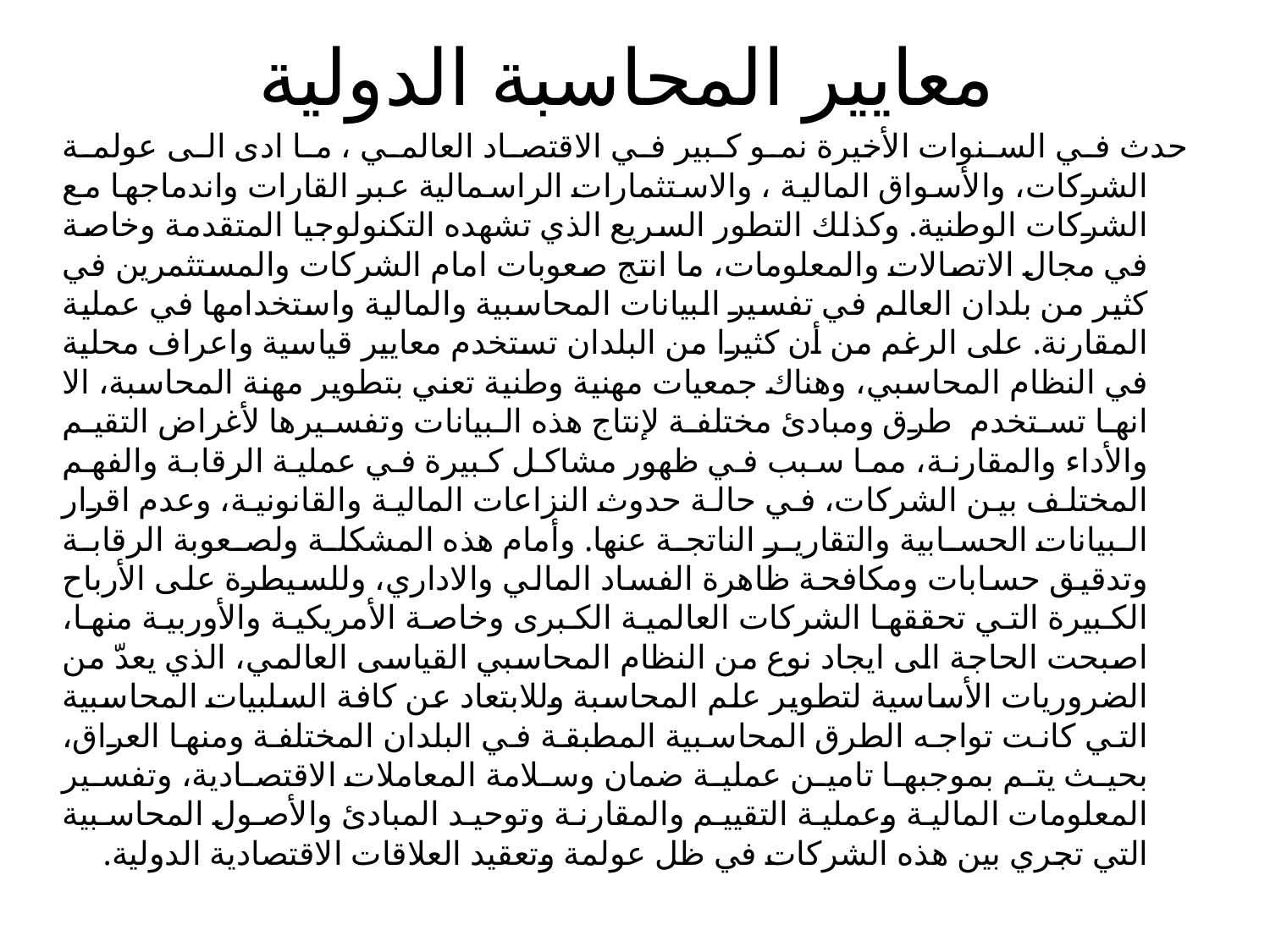

# معايير المحاسبة الدولية
حدث في السنوات الأخيرة نمو كبير في الاقتصاد العالمي ، ما ادى الى عولمة الشركات، والأسواق المالية ، والاستثمارات الراسمالية عبر القارات واندماجها مع الشركات الوطنية. وكذلك التطور السريع الذي تشهده التكنولوجيا المتقدمة وخاصة في مجال الاتصالات والمعلومات، ما انتج صعوبات امام الشركات والمستثمرين في كثير من بلدان العالم في تفسير البيانات المحاسبية والمالية واستخدامها في عملية المقارنة. على الرغم من أن كثيرا من البلدان تستخدم معايير قياسية واعراف محلية في النظام المحاسبي، وهناك جمعيات مهنية وطنية تعني بتطوير مهنة المحاسبة، الا انها تستخدم  طرق ومبادئ مختلفة لإنتاج هذه البيانات وتفسيرها لأغراض التقيم والأداء والمقارنة، مما سبب في ظهور مشاكل كبيرة في عملية الرقابة والفهم المختلف بين الشركات، في حالة حدوث النزاعات المالية والقانونية، وعدم اقرار البيانات الحسابية والتقارير الناتجة عنها. وأمام هذه المشكلة ولصعوبة الرقابة وتدقيق حسابات ومكافحة ظاهرة الفساد المالي والاداري، وللسيطرة على الأرباح الكبيرة التي تحققها الشركات العالمية الكبرى وخاصة الأمريكية والأوربية منها، اصبحت الحاجة الى ايجاد نوع من النظام المحاسبي القياسى العالمي، الذي يعدّ من الضروريات الأساسية لتطوير علم المحاسبة وللابتعاد عن كافة السلبيات المحاسبية التي كانت تواجه الطرق المحاسبية المطبقة في البلدان المختلفة ومنها العراق، بحيث يتم بموجبها تامين عملية ضمان وسلامة المعاملات الاقتصادية، وتفسير المعلومات المالية وعملية التقييم والمقارنة وتوحيد المبادئ والأصول المحاسبية التي تجري بين هذه الشركات في ظل عولمة وتعقيد العلاقات الاقتصادية الدولية.